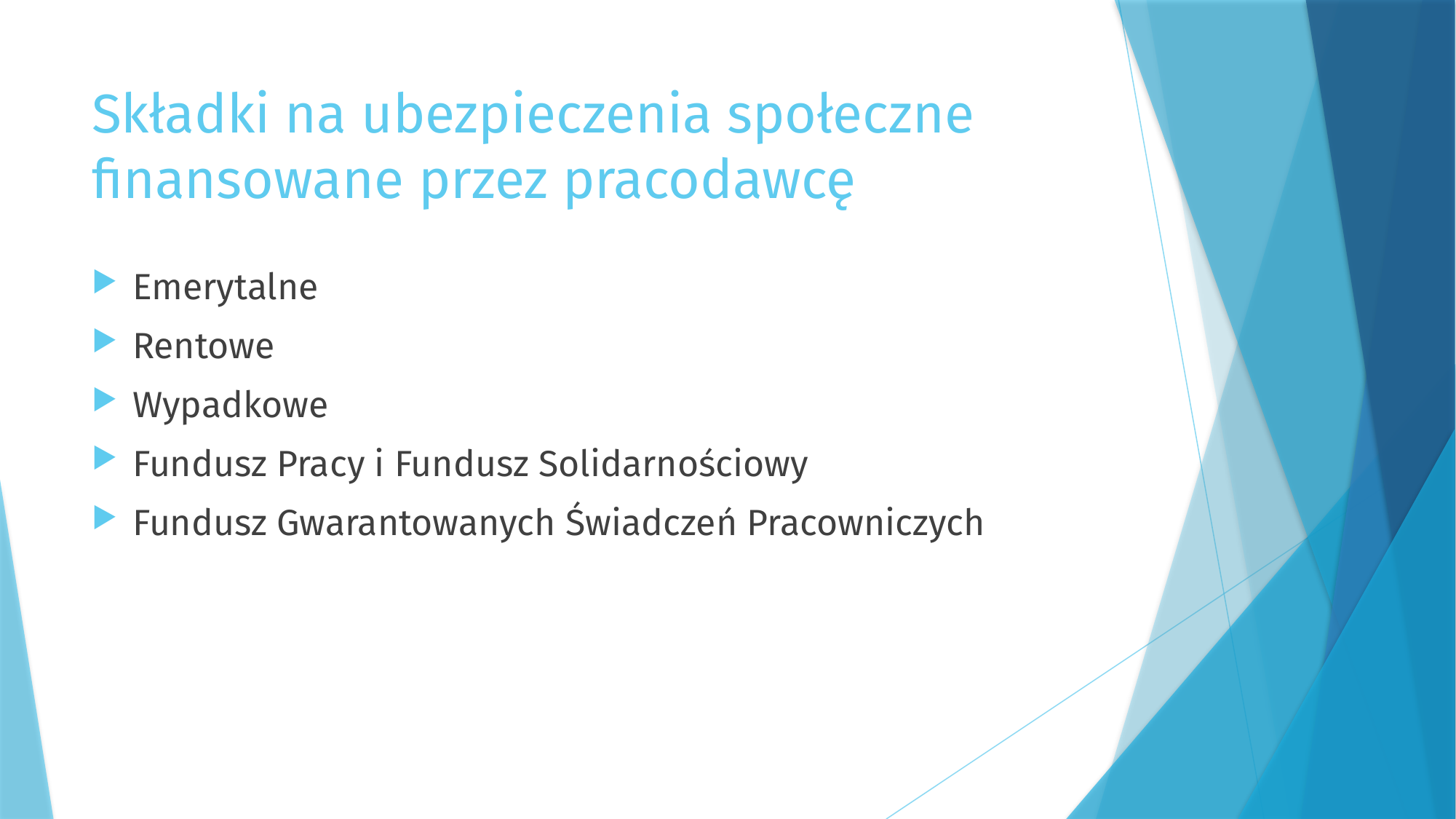

# Składki na ubezpieczenia społeczne finansowane przez pracodawcę
Emerytalne
Rentowe
Wypadkowe
Fundusz Pracy i Fundusz Solidarnościowy
Fundusz Gwarantowanych Świadczeń Pracowniczych